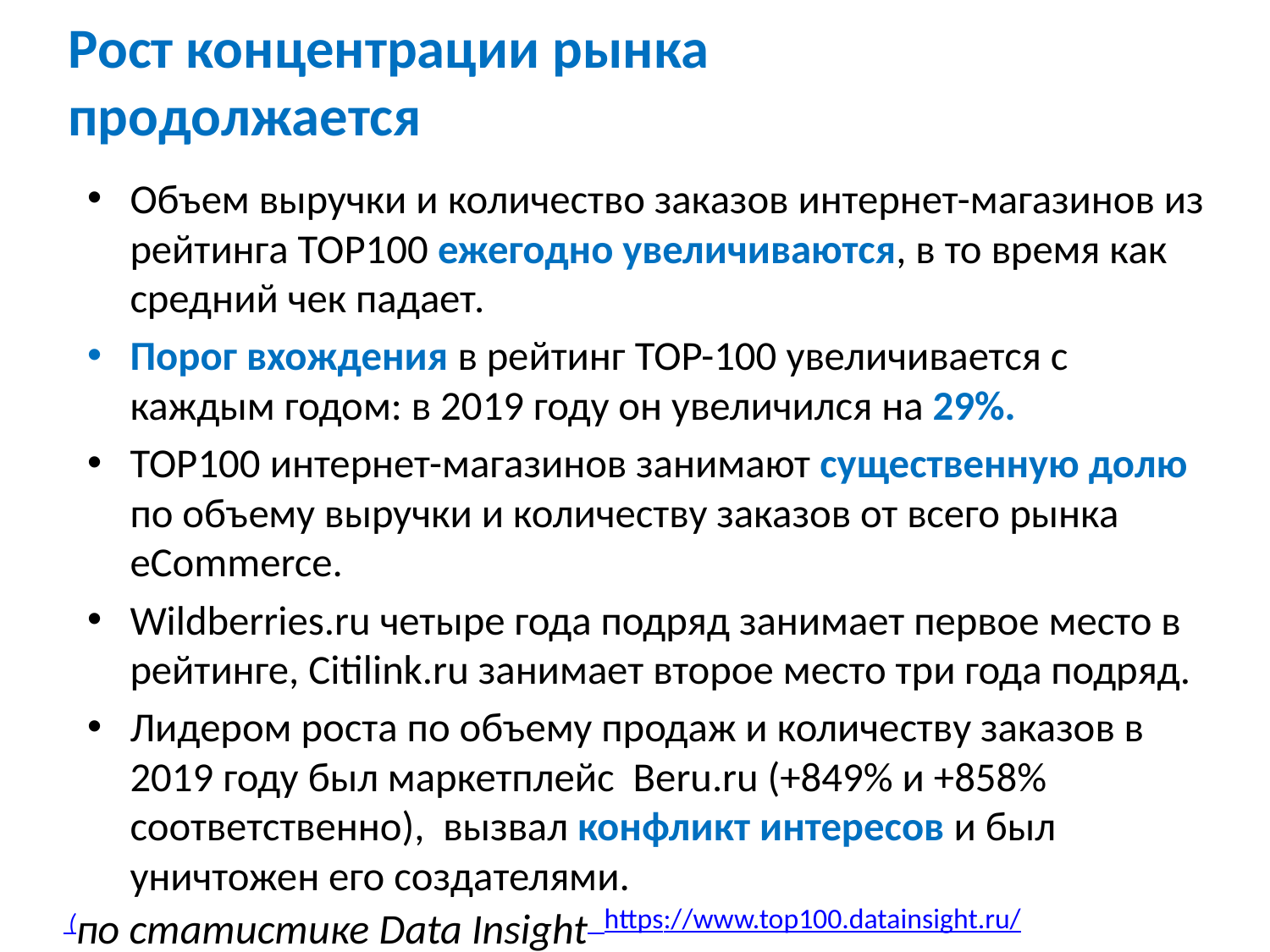

# Рост концентрации рынка продолжается
Объем выручки и количество заказов интернет-магазинов из рейтинга TOP100 ежегодно увеличиваются, в то время как средний чек падает.
Порог вхождения в рейтинг TOP-100 увеличивается с каждым годом: в 2019 году он увеличился на 29%.
TOP100 интернет-магазинов занимают существенную долю по объему выручки и количеству заказов от всего рынка eCommerce.
Wildberries.ru четыре года подряд занимает первое место в рейтинге, Citilink.ru занимает второе место три года подряд.
Лидером роста по объему продаж и количеству заказов в 2019 году был маркетплейс  Beru.ru (+849% и +858% соответственно),  вызвал конфликт интересов и был уничтожен его создателями.

 (по статистике Data Insight   https://www.top100.datainsight.ru/